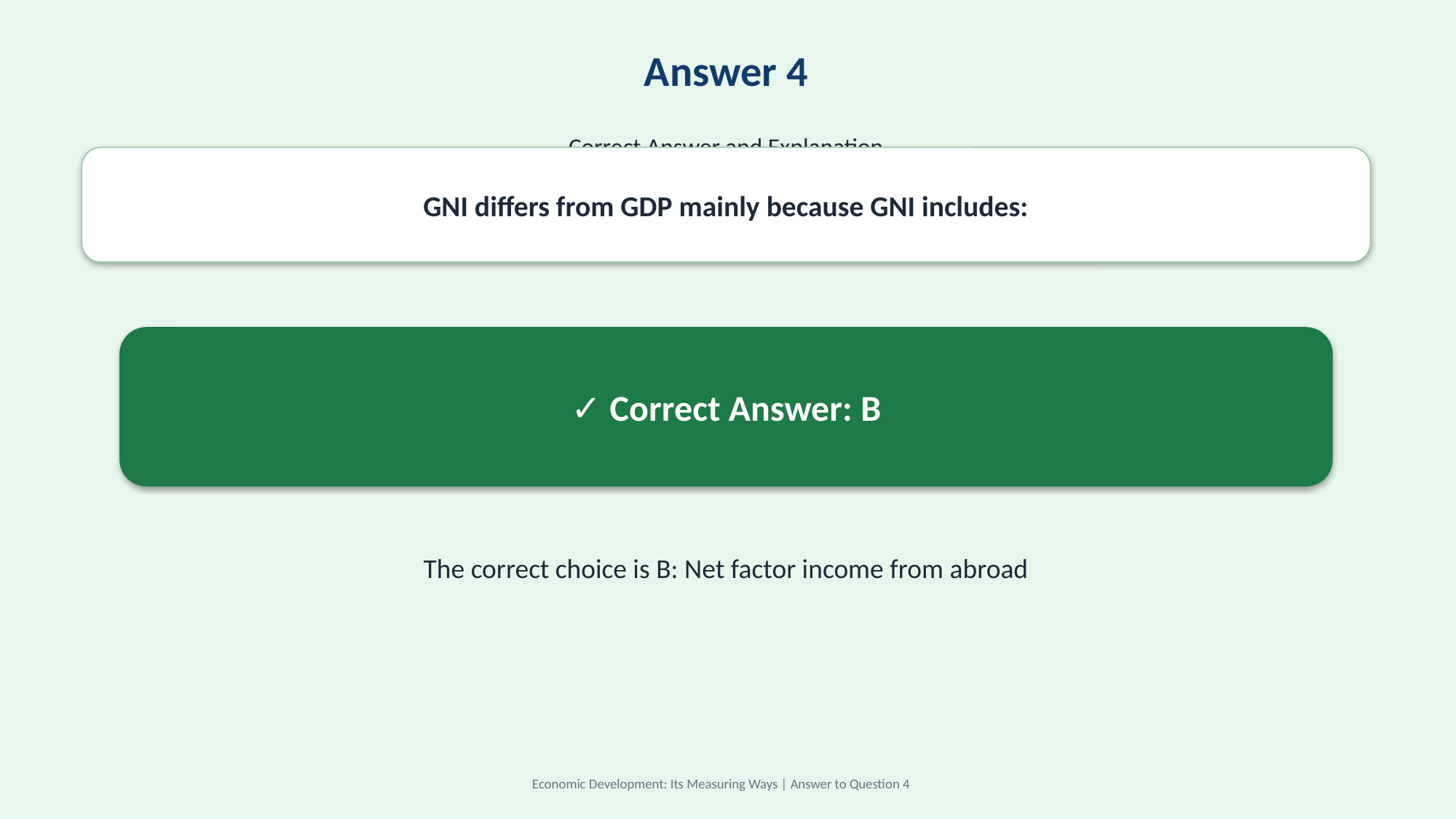

Answer 4
Correct Answer and Explanation
GNI differs from GDP mainly because GNI includes:
✓ Correct Answer: B
The correct choice is B: Net factor income from abroad
Economic Development: Its Measuring Ways | Answer to Question 4